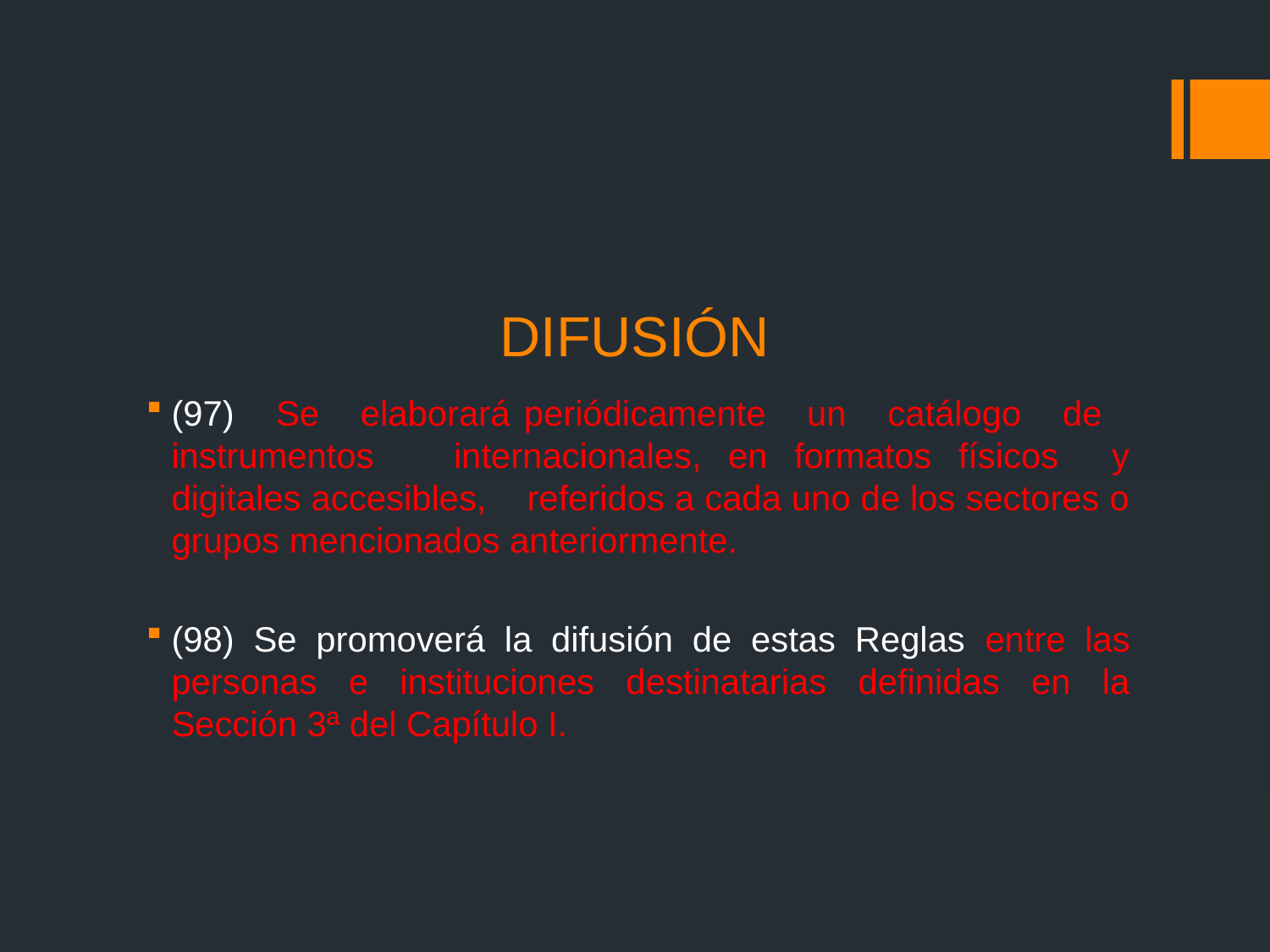

# DIFUSIÓN
(97)   Se   elaborará periódicamente   un   catálogo   de   instrumentos   internacionales, en formatos físicos  y digitales accesibles,    referidos a cada uno de los sectores o grupos mencionados anteriormente.

(98) Se promoverá la difusión de estas Reglas entre las personas e instituciones destinatarias definidas en la Sección 3ª del Capítulo I.